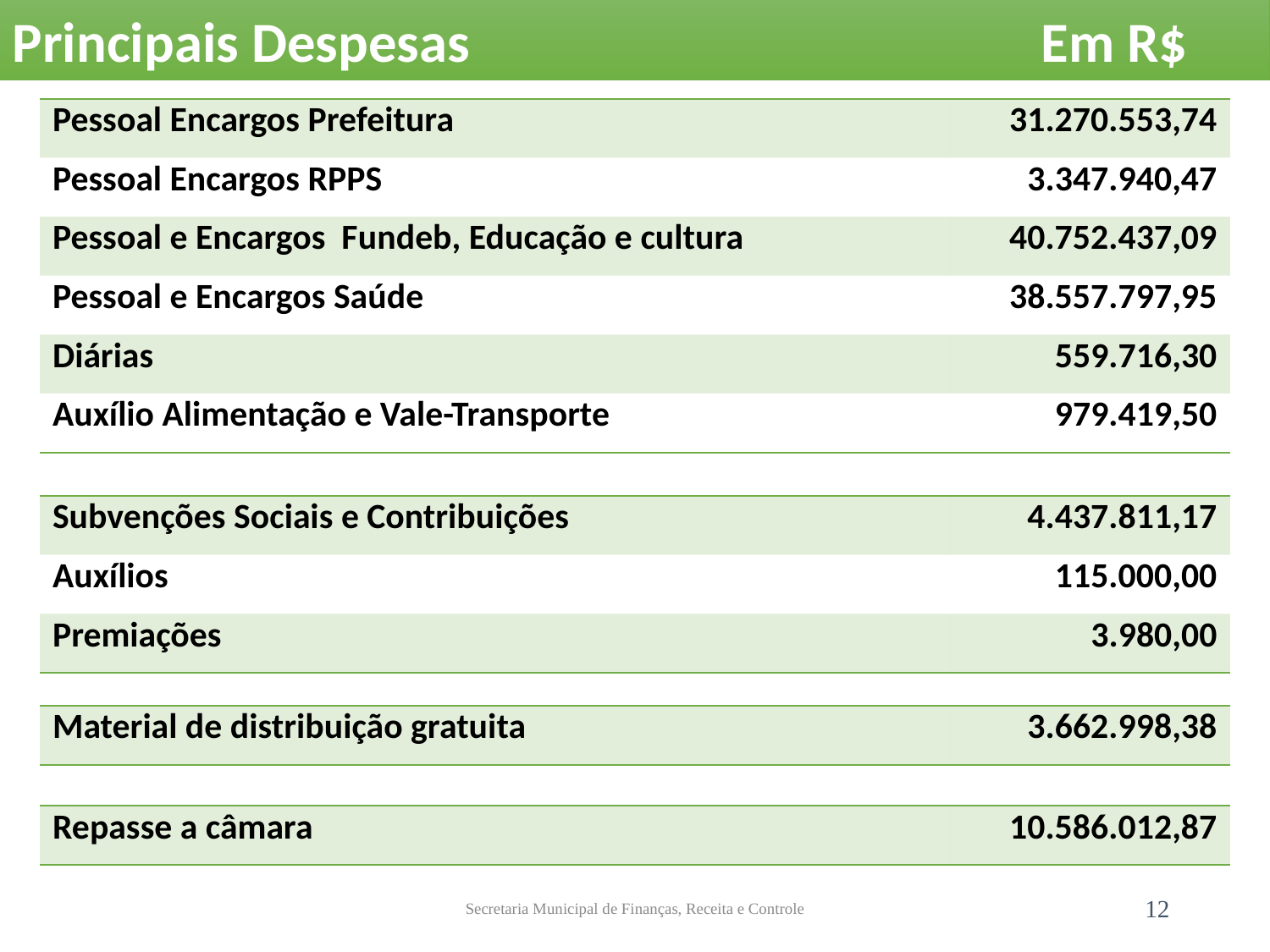

Principais Despesas                          	           Em R$
| Pessoal Encargos Prefeitura | 31.270.553,74 |
| --- | --- |
| Pessoal Encargos RPPS | 3.347.940,47 |
| Pessoal e Encargos Fundeb, Educação e cultura | 40.752.437,09 |
| Pessoal e Encargos Saúde | 38.557.797,95 |
| Diárias | 559.716,30 |
| Auxílio Alimentação e Vale-Transporte | 979.419,50 |
| Subvenções Sociais e Contribuições | 4.437.811,17 |
| --- | --- |
| Auxílios | 115.000,00 |
| Premiações | 3.980,00 |
| Material de distribuição gratuita | 3.662.998,38 |
| --- | --- |
| Repasse a câmara | 10.586.012,87 |
| --- | --- |
Secretaria Municipal de Finanças, Receita e Controle
12